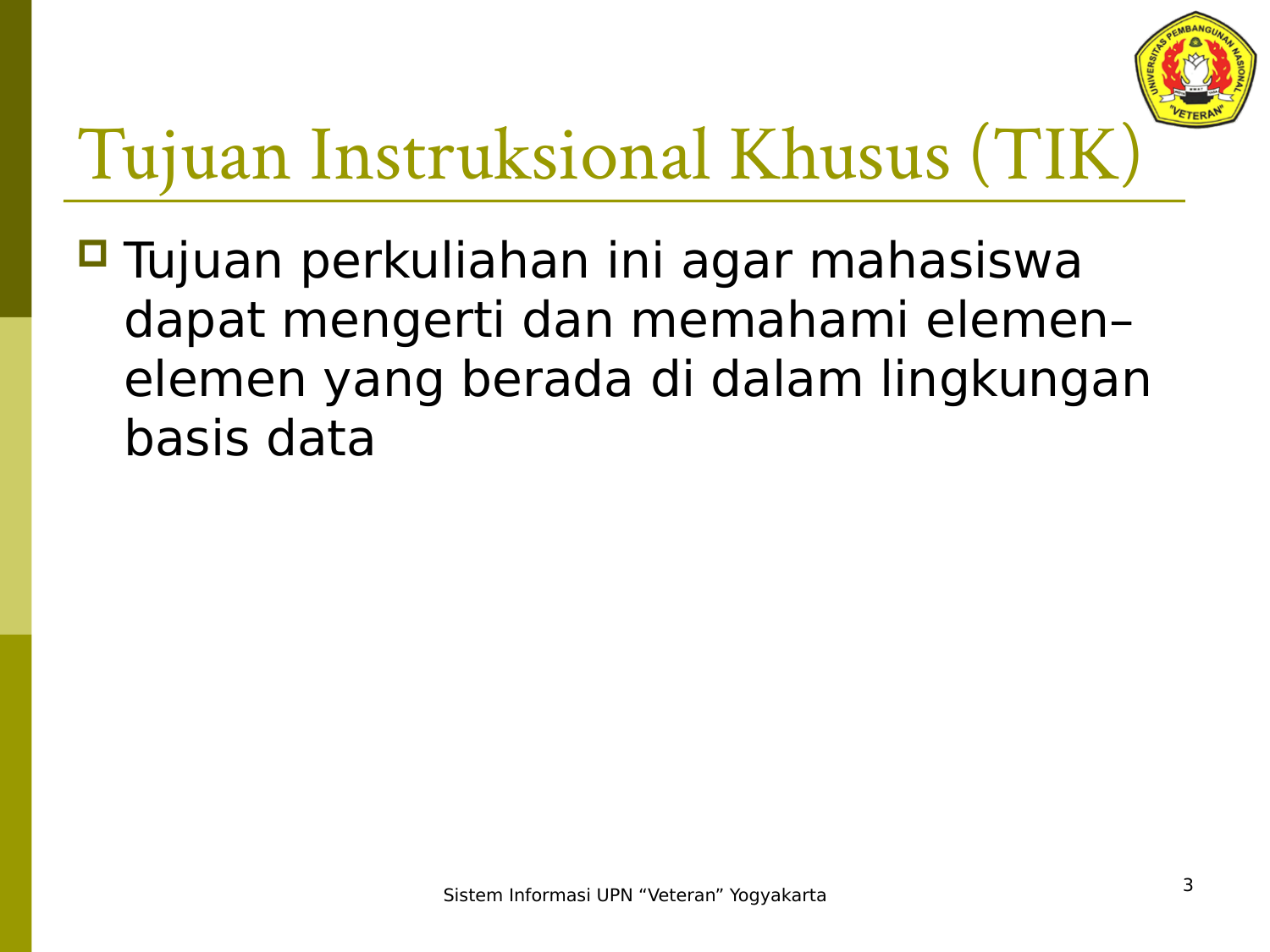

# Tujuan Instruksional Khusus (TIK)
Tujuan perkuliahan ini agar mahasiswa dapat mengerti dan memahami elemen–elemen yang berada di dalam lingkungan basis data
3